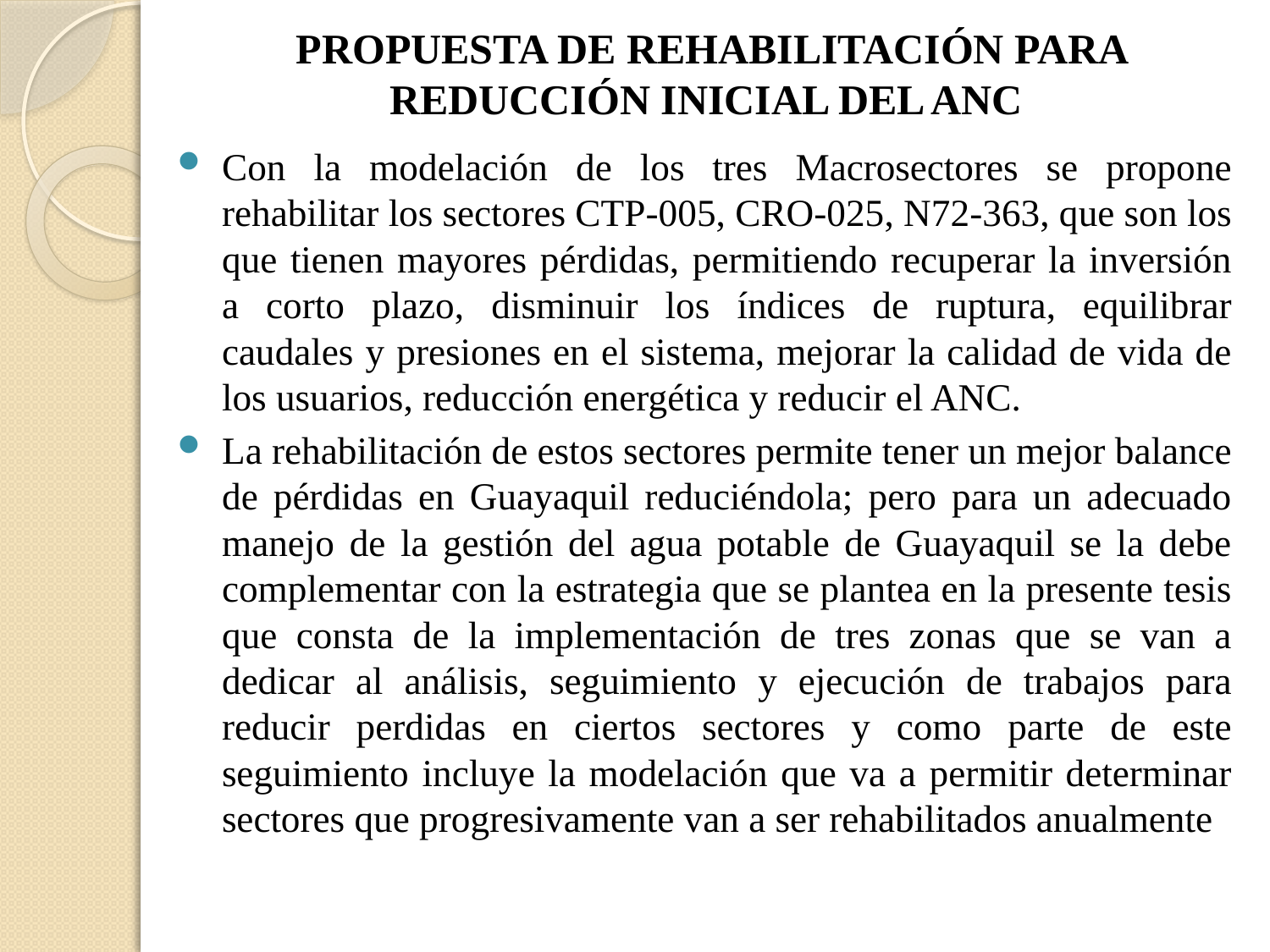

# PROPUESTA DE REHABILITACIÓN PARA REDUCCIÓN INICIAL DEL ANC
Con la modelación de los tres Macrosectores se propone rehabilitar los sectores CTP-005, CRO-025, N72-363, que son los que tienen mayores pérdidas, permitiendo recuperar la inversión a corto plazo, disminuir los índices de ruptura, equilibrar caudales y presiones en el sistema, mejorar la calidad de vida de los usuarios, reducción energética y reducir el ANC.
La rehabilitación de estos sectores permite tener un mejor balance de pérdidas en Guayaquil reduciéndola; pero para un adecuado manejo de la gestión del agua potable de Guayaquil se la debe complementar con la estrategia que se plantea en la presente tesis que consta de la implementación de tres zonas que se van a dedicar al análisis, seguimiento y ejecución de trabajos para reducir perdidas en ciertos sectores y como parte de este seguimiento incluye la modelación que va a permitir determinar sectores que progresivamente van a ser rehabilitados anualmente